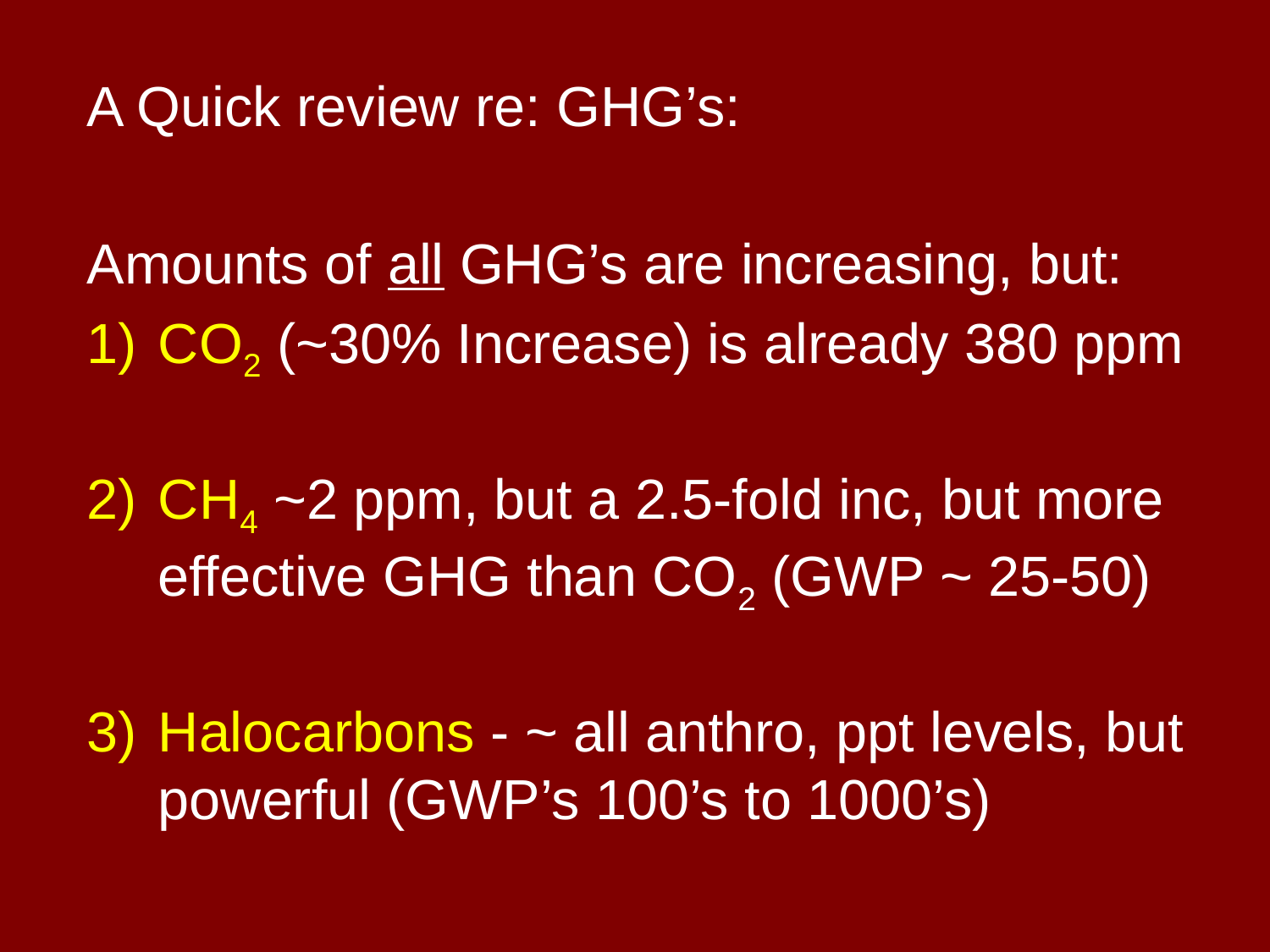

A Quick review re: GHG’s:

Amounts of all GHG’s are increasing, but:
CO2 (~30% Increase) is already 380 ppm
CH4 ~2 ppm, but a 2.5-fold inc, but more effective GHG than CO2 (GWP ~ 25-50)
Halocarbons - ~ all anthro, ppt levels, but powerful (GWP’s 100’s to 1000’s)